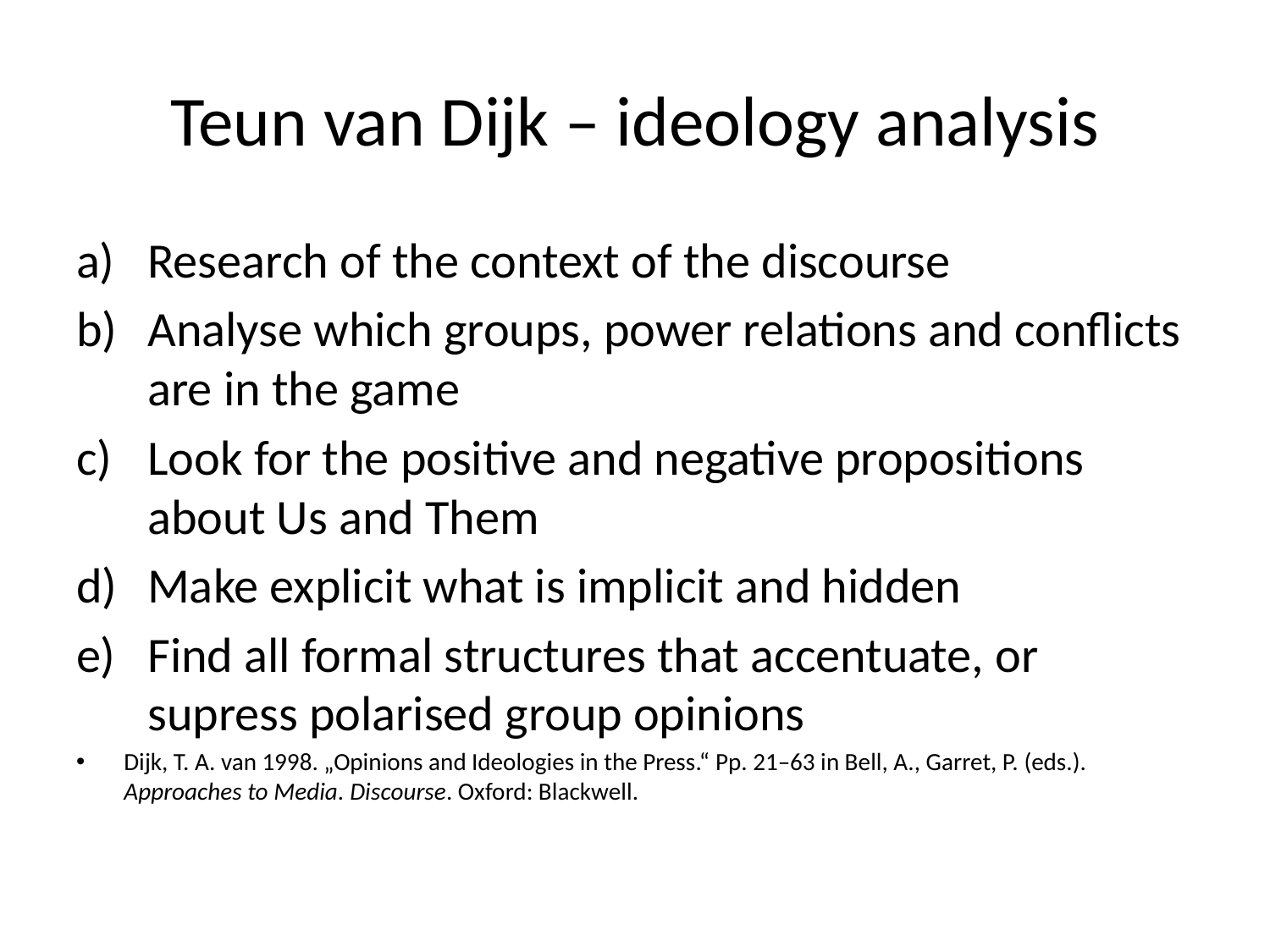

# Teun van Dijk – ideology analysis
Research of the context of the discourse
Analyse which groups, power relations and conflicts are in the game
Look for the positive and negative propositions about Us and Them
Make explicit what is implicit and hidden
Find all formal structures that accentuate, or supress polarised group opinions
Dijk, T. A. van 1998. „Opinions and Ideologies in the Press.“ Pp. 21–63 in Bell, A., Garret, P. (eds.). Approaches to Media. Discourse. Oxford: Blackwell.